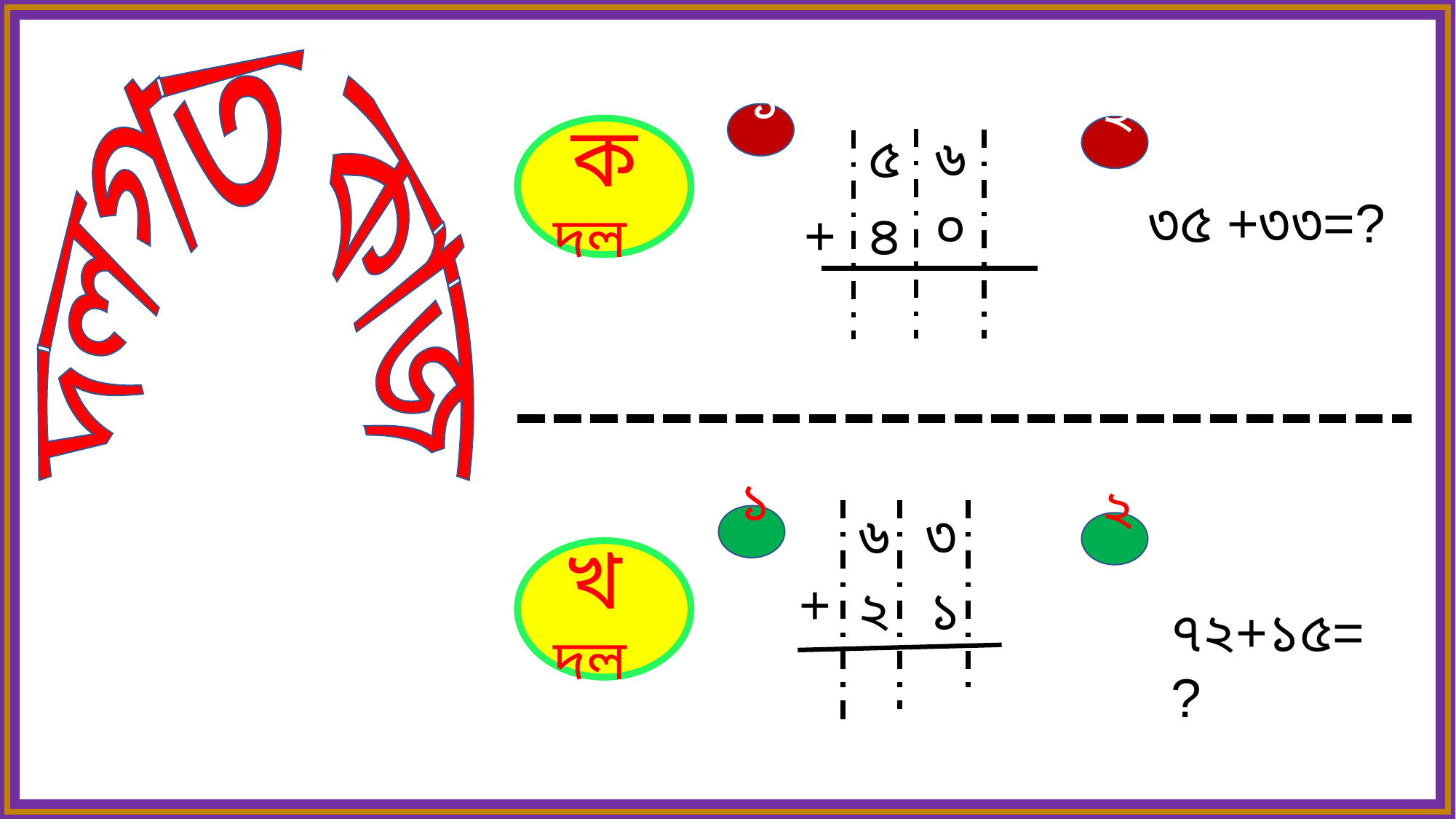

দলগত কাজ
১
২
ক
দল
৫
৬
০
৪
+
৩৫ +৩৩=?
৩
৬
+
২
১
১
২
খ
দল
৭২+১৫= ?